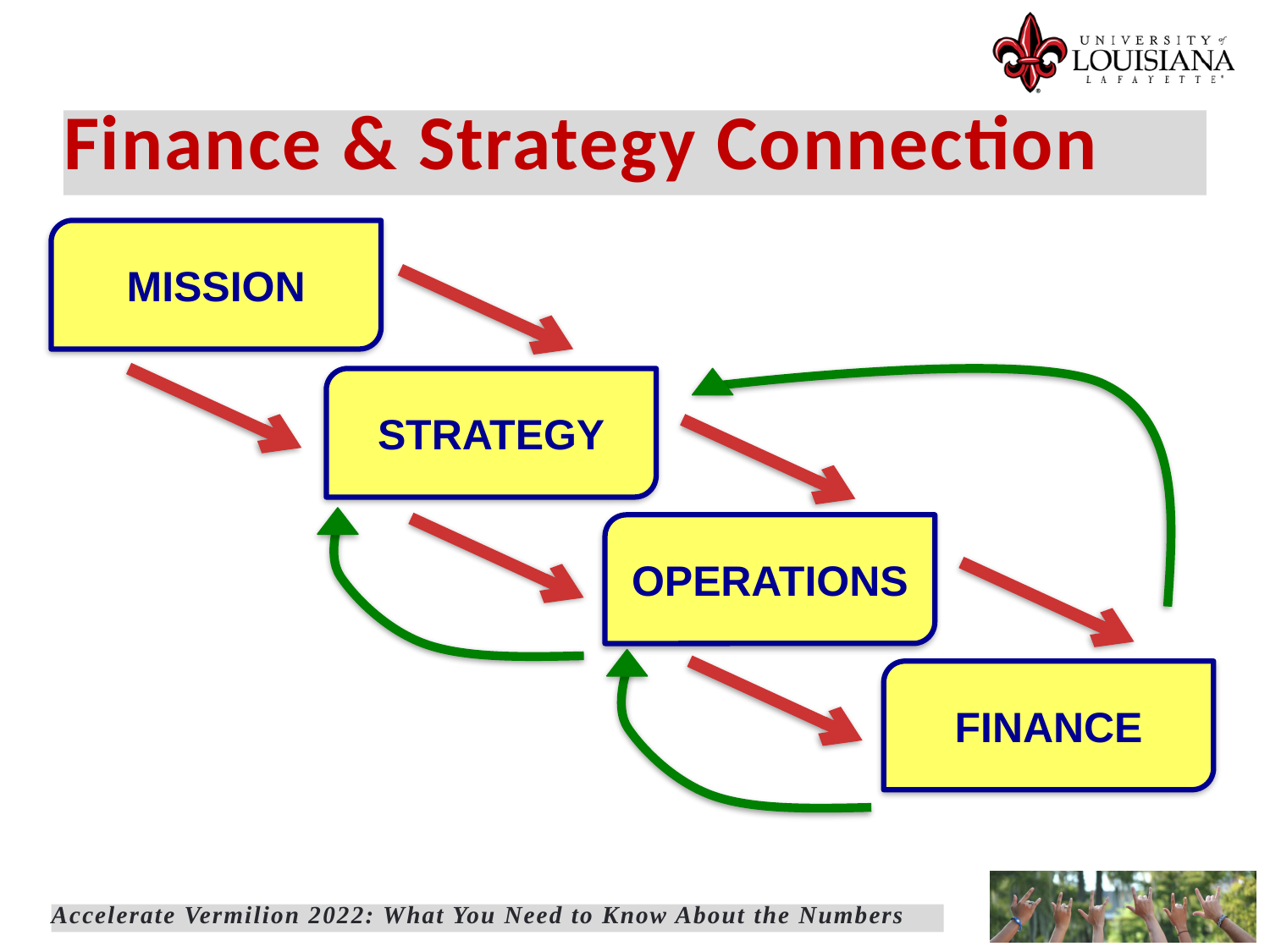

Finance & Strategy Connection
MISSION

STRATEGY

OPERATIONS

FINANCE

Accelerate Vermilion 2022: What You Need to Know About the Numbers